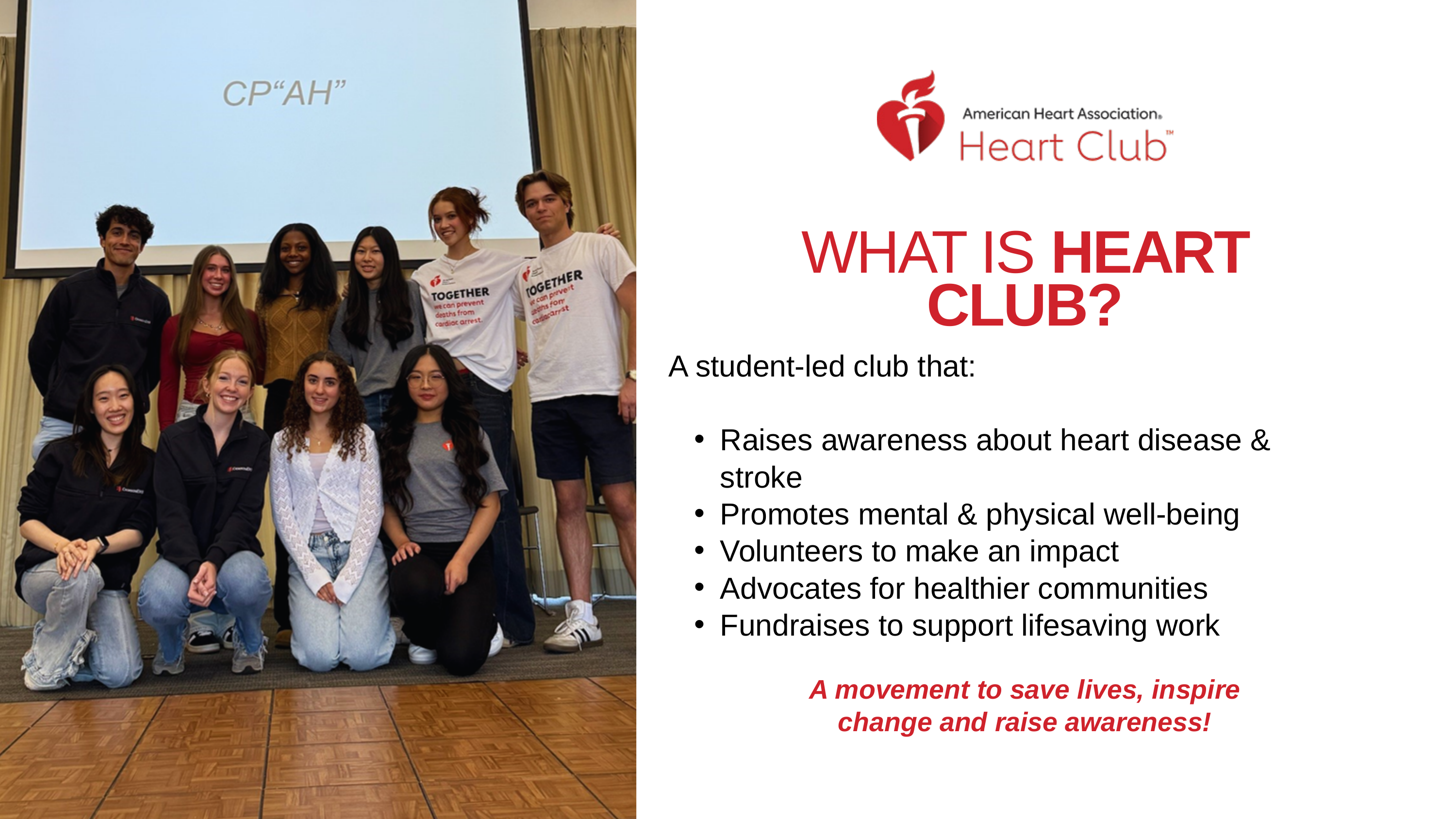

WHAT IS HEART CLUB?
A student-led club that:

Raises awareness about heart disease & stroke
Promotes mental & physical well-being
Volunteers to make an impact
Advocates for healthier communities
Fundraises to support lifesaving work

A movement to save lives, inspire change and raise awareness!